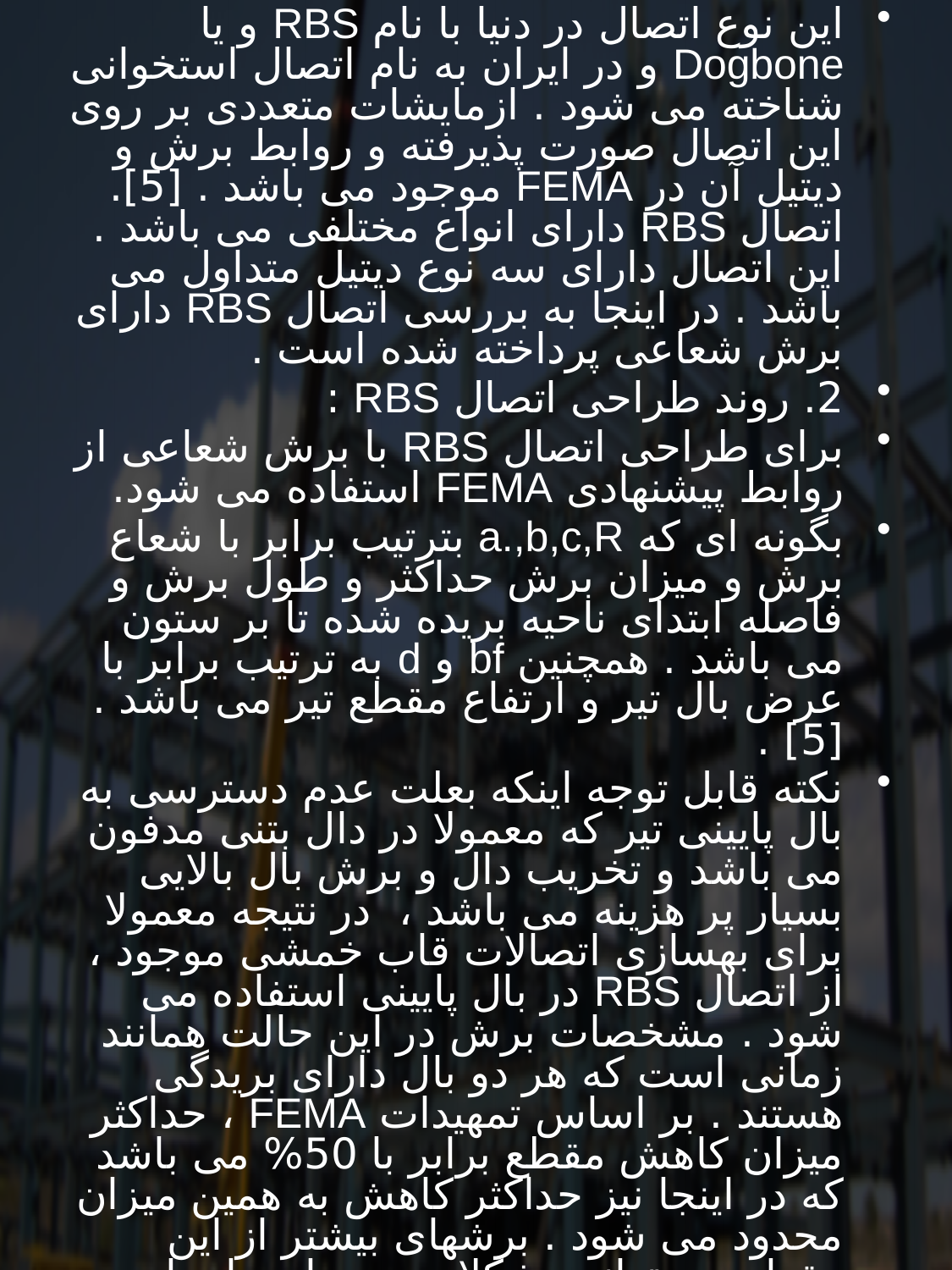

این نوع اتصال در دنیا با نام RBS و یا Dogbone و در ایران به نام اتصال استخوانی شناخته می شود . ازمایشات متعددی بر روی این اتصال صورت پذیرفته و روابط برش و دیتیل آن در FEMA موجود می باشد . [5]. اتصال RBS دارای انواع مختلفی می باشد . این اتصال دارای سه نوع دیتیل متداول می باشد . در اینجا به بررسی اتصال RBS دارای برش شعاعی پرداخته شده است .
2. روند طراحی اتصال RBS :
برای طراحی اتصال RBS با برش شعاعی از روابط پیشنهادی FEMA استفاده می شود.
بگونه ای که a.,b,c,R بترتیب برابر با شعاع برش و میزان برش حداکثر و طول برش و فاصله ابتدای ناحیه بریده شده تا بر ستون می باشد . همچنین bf و d به ترتیب برابر با عرض بال تیر و ارتفاع مقطع تیر می باشد . [5] .
نکته قابل توجه اینکه بعلت عدم دسترسی به بال پایینی تیر که معمولا در دال بتنی مدفون می باشد و تخریب دال و برش بال بالایی بسیار پر هزینه می باشد ،  در نتیجه معمولا برای بهسازی اتصالات قاب خمشی موجود ، از اتصال RBS در بال پایینی استفاده می شود . مشخصات برش در این حالت همانند زمانی است که هر دو بال دارای بریدگی هستند . بر اساس تمهیدات FEMA ، حداکثر میزان کاهش مقطع برابر با 50% می باشد که در اینجا نیز حداکثر کاهش به همین میزان محدود می شود . برشهای بیشتر از این مقدار می تواند مشکلات دیده ای را برای پایداری تیر فراهم سازد . (کمان جان تیر، کمانش جانبی ـ پیچشی بال تیر و ...) [6و3].
در مدل های استفاده شده در این مقاله از میزان برش 50% استفاده شده است . یعنی میزان C=0.25bf مورد استفاده قرار گرفته است . مقادیر برش و ابعاد a,b,c,R در جدول (1)موجود می باشد .
#